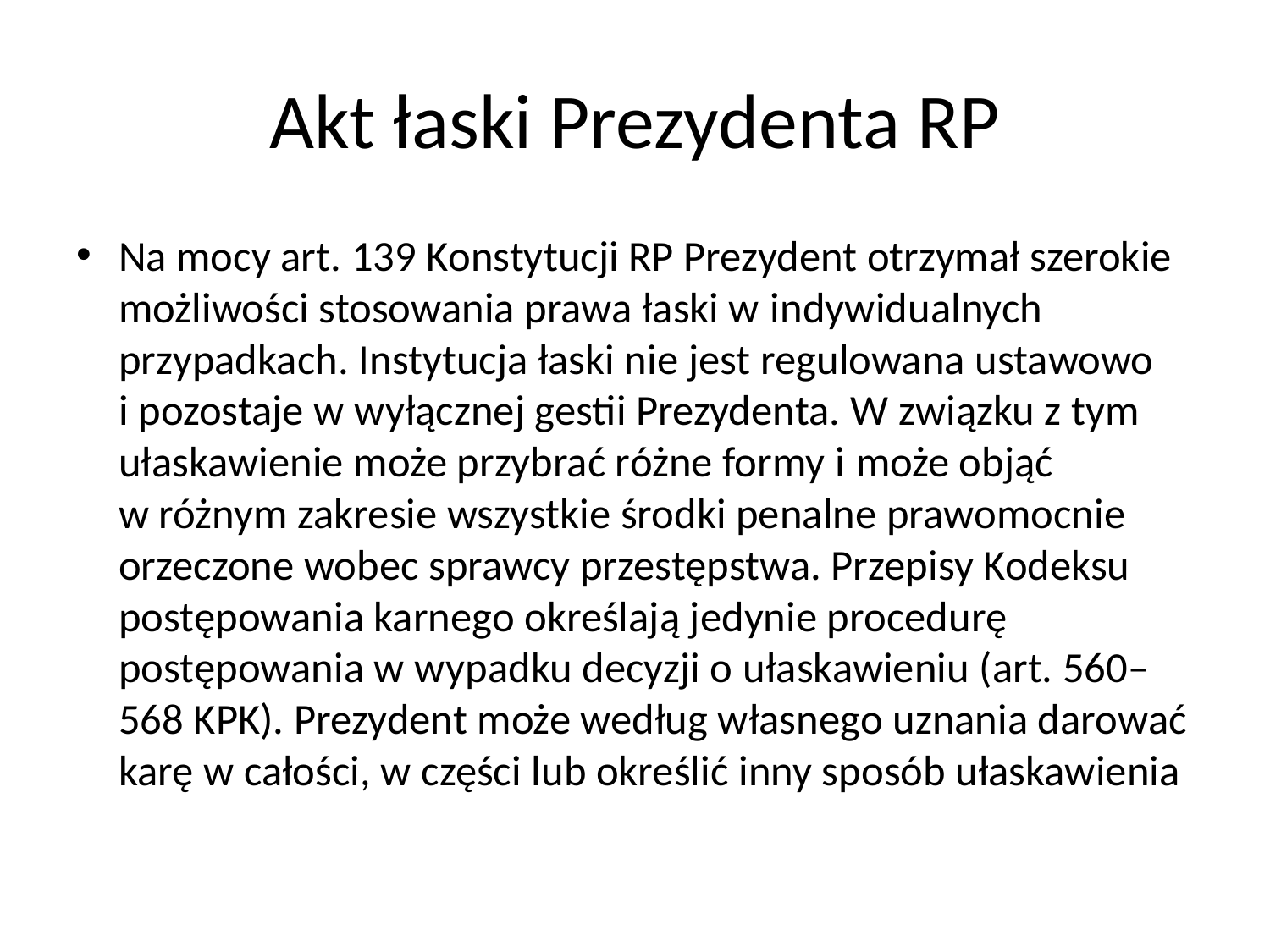

# Akt łaski Prezydenta RP
Na mocy art. 139 Konstytucji RP Prezydent otrzymał szerokie możliwości stosowania prawa łaski w indywidualnych przypadkach. Instytucja łaski nie jest regulowana ustawowo i pozostaje w wyłącznej gestii Prezydenta. W związku z tym ułaskawienie może przybrać różne formy i może objąć w różnym zakresie wszystkie środki penalne prawomocnie orzeczone wobec sprawcy przestępstwa. Przepisy Kodeksu postępowania karnego określają jedynie procedurę postępowania w wypadku decyzji o ułaskawieniu (art. 560–568 KPK). Prezydent może według własnego uznania darować karę w całości, w części lub określić inny sposób ułaskawienia